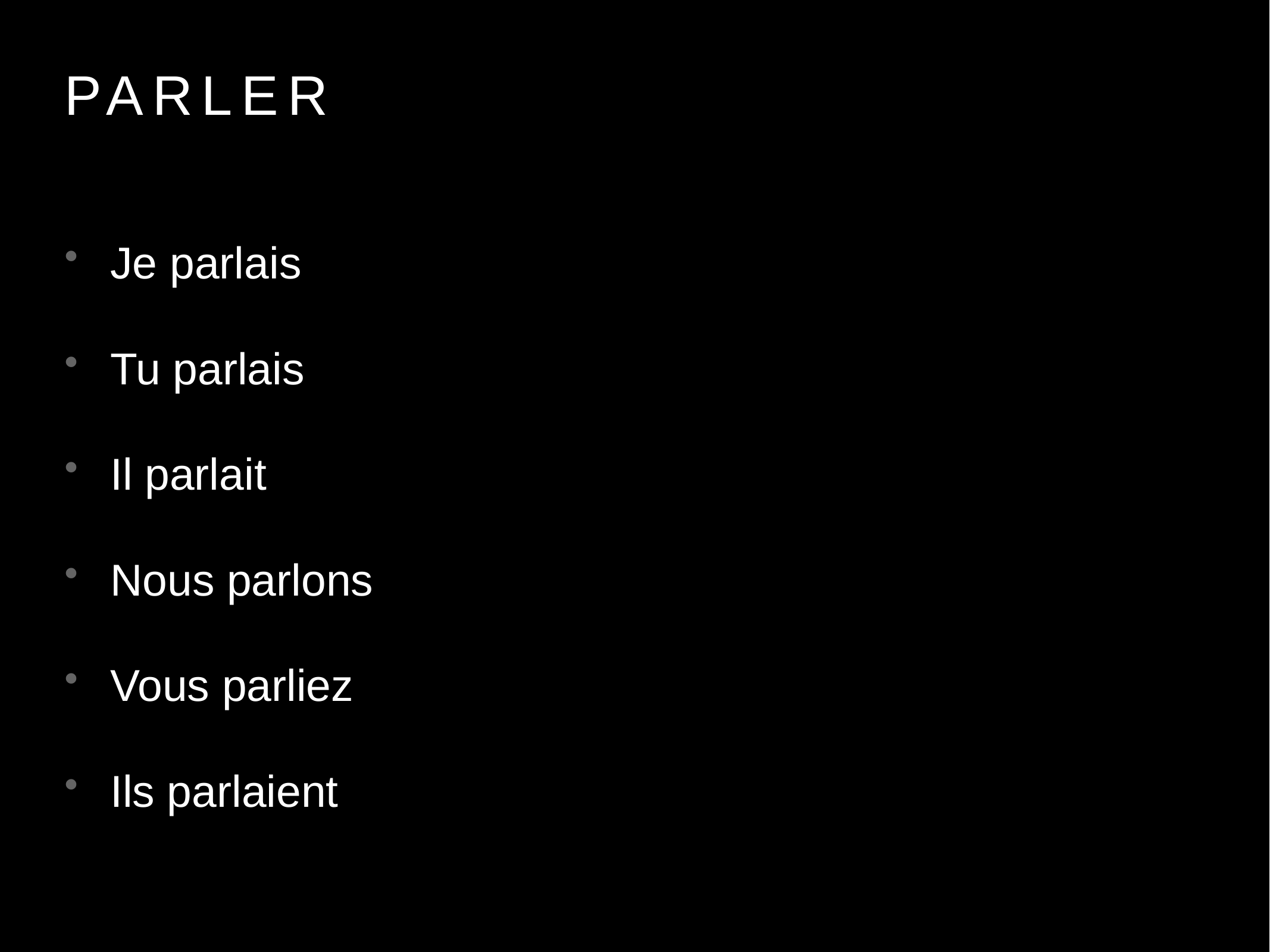

# Parler
Je parlais
Tu parlais
Il parlait
Nous parlons
Vous parliez
Ils parlaient